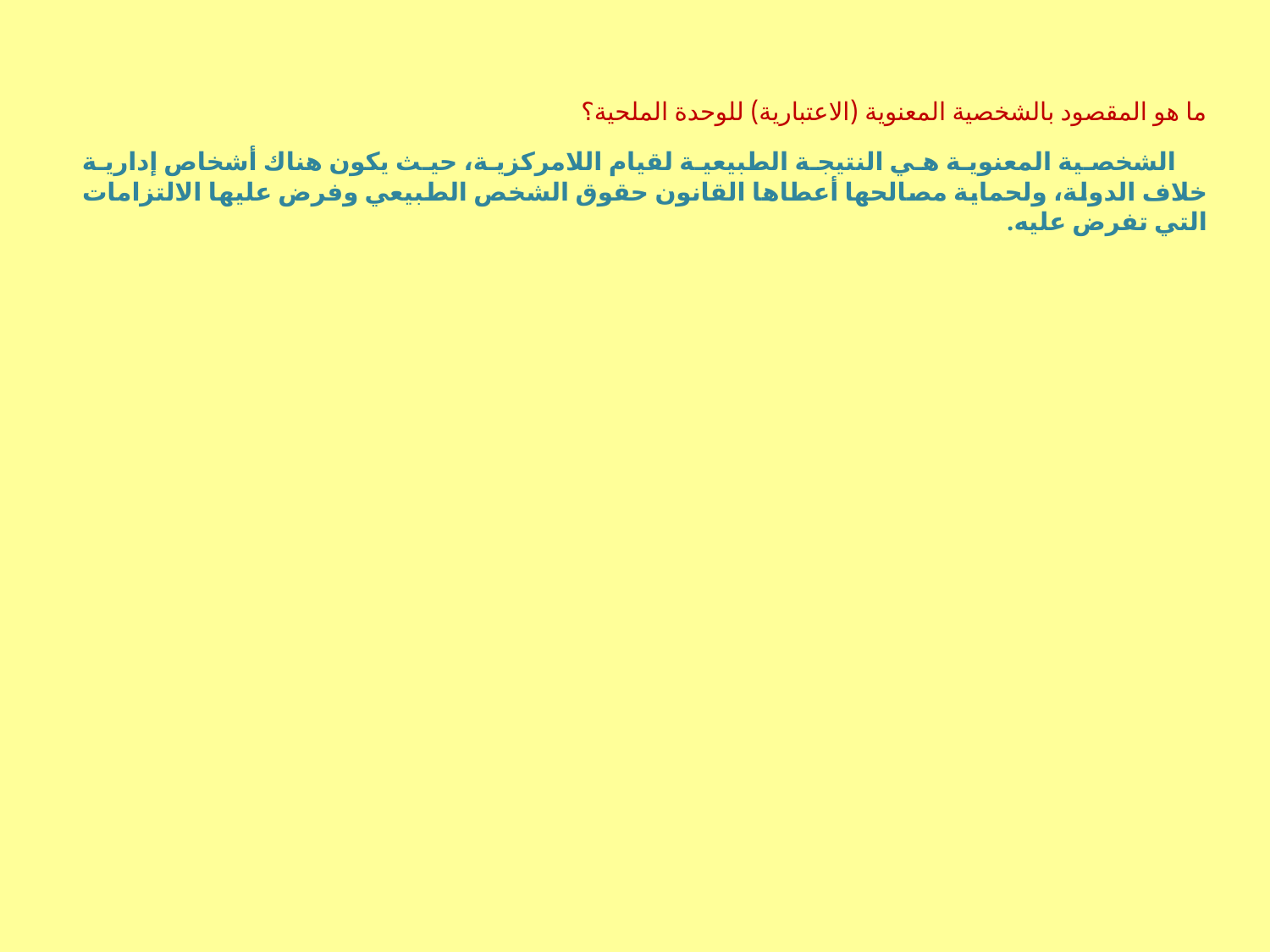

ما هو المقصود بالشخصية المعنوية (الاعتبارية) للوحدة الملحية؟

     الشخصية المعنوية هي النتيجة الطبيعية لقيام اللامركزية، حيث يكون هناك أشخاص إدارية خلاف الدولة، ولحماية مصالحها أعطاها القانون حقوق الشخص الطبيعي وفرض عليها الالتزامات التي تفرض عليه.